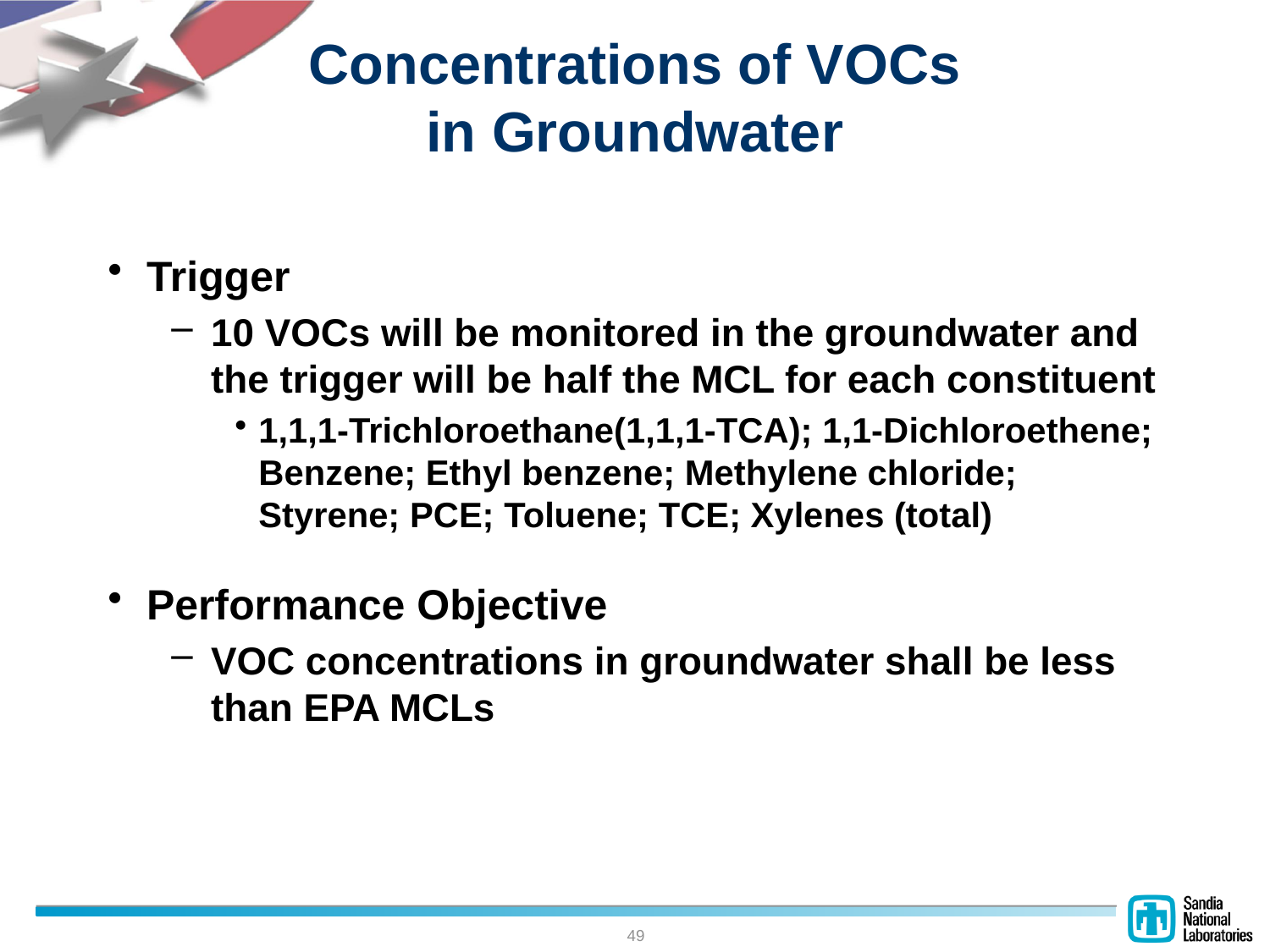

# Concentrations of VOCs in Groundwater
Trigger
10 VOCs will be monitored in the groundwater and the trigger will be half the MCL for each constituent
1,1,1-Trichloroethane(1,1,1-TCA); 1,1-Dichloroethene; Benzene; Ethyl benzene; Methylene chloride; Styrene; PCE; Toluene; TCE; Xylenes (total)
Performance Objective
VOC concentrations in groundwater shall be less than EPA MCLs